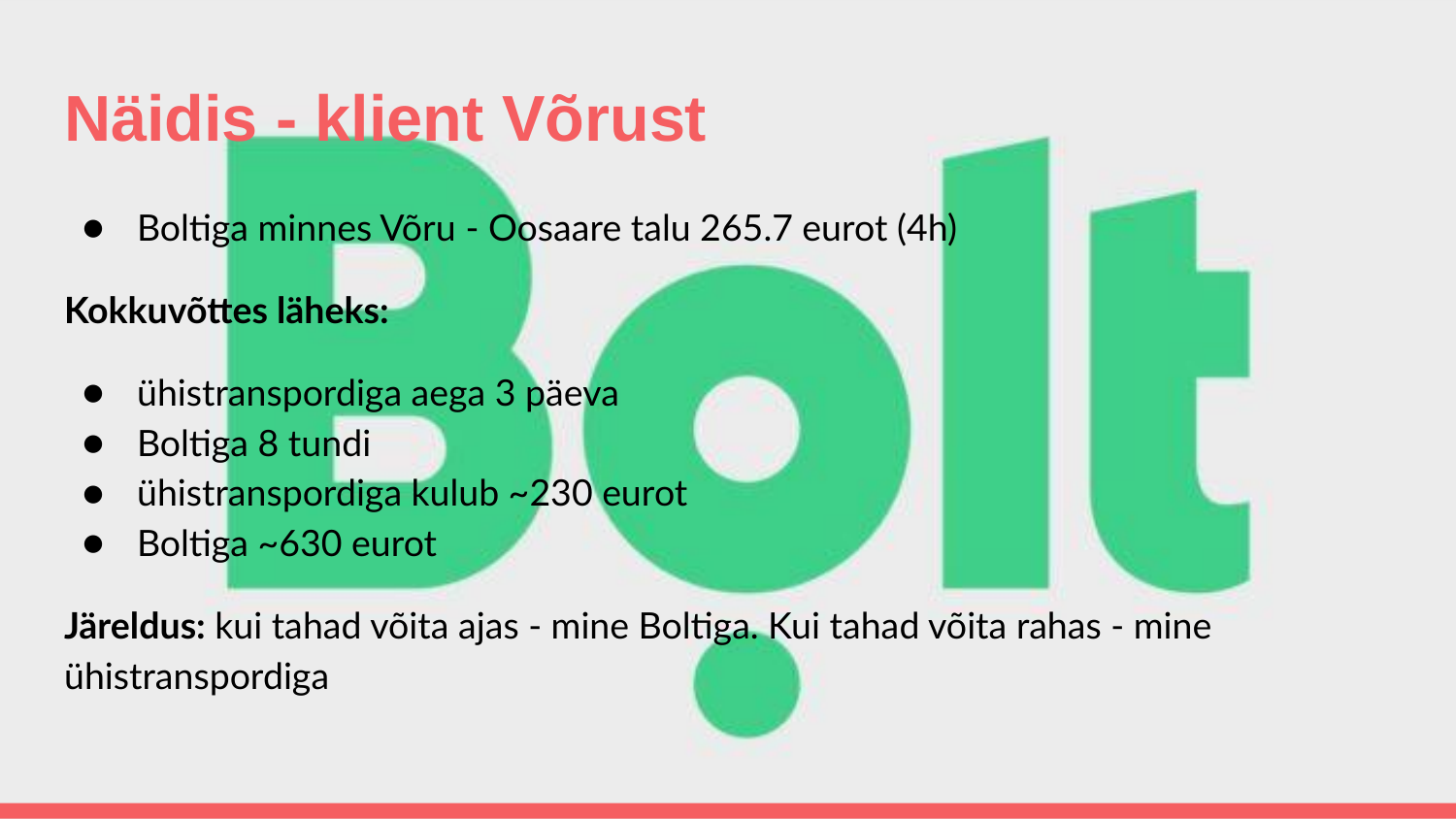

# Näidis - klient Võrust
Boltiga minnes Võru - Oosaare talu 265.7 eurot (4h)
Kokkuvõttes läheks:
ühistranspordiga aega 3 päeva
Boltiga 8 tundi
ühistranspordiga kulub ~230 eurot
Boltiga ~630 eurot
Järeldus: kui tahad võita ajas - mine Boltiga. Kui tahad võita rahas - mine ühistranspordiga